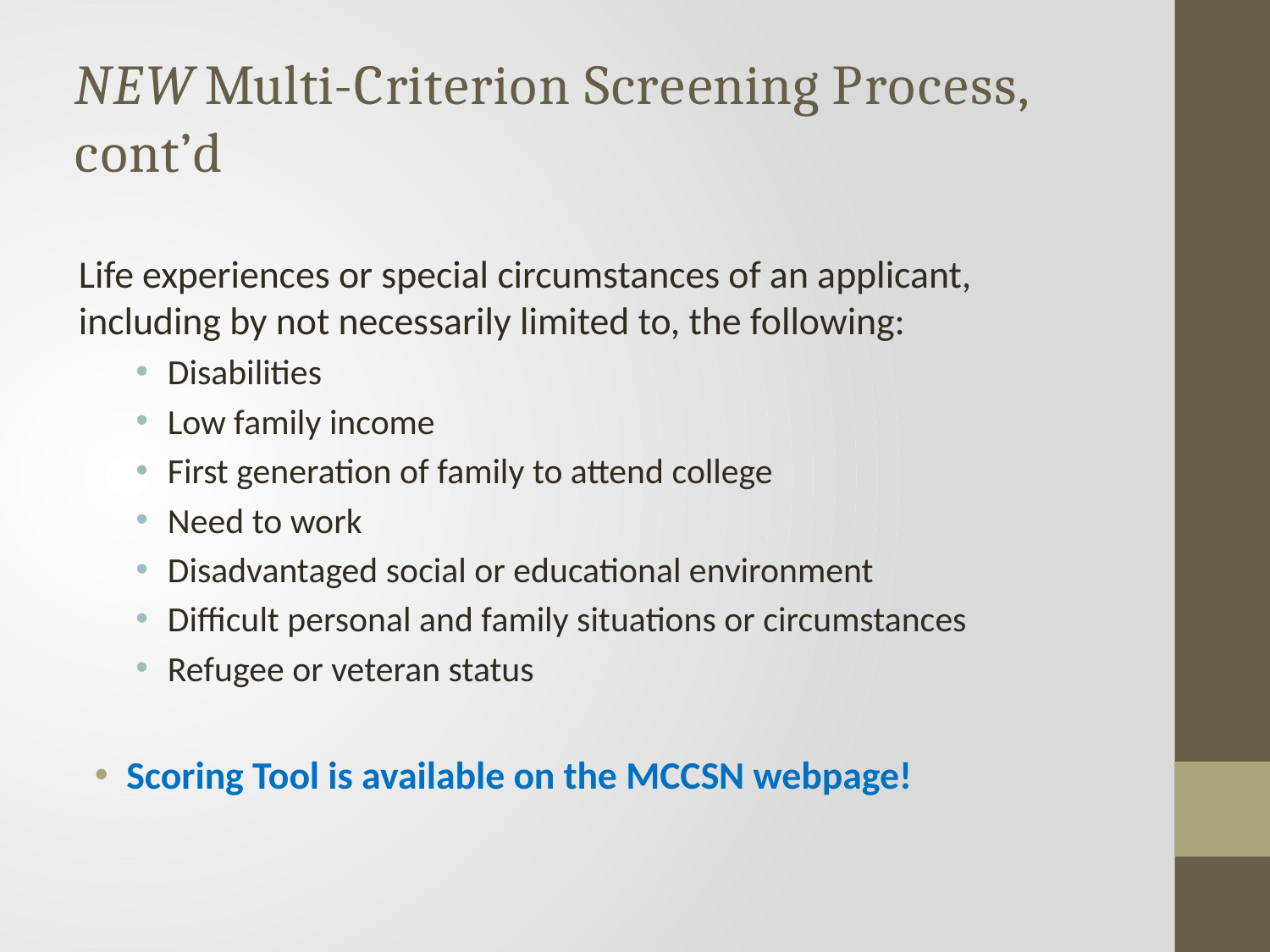

NEW Multi-Criterion Screening Process, cont’d
#
Life experiences or special circumstances of an applicant, including by not necessarily limited to, the following:
Disabilities
Low family income
First generation of family to attend college
Need to work
Disadvantaged social or educational environment
Difficult personal and family situations or circumstances
Refugee or veteran status

Scoring Tool is available on the MCCSN webpage!